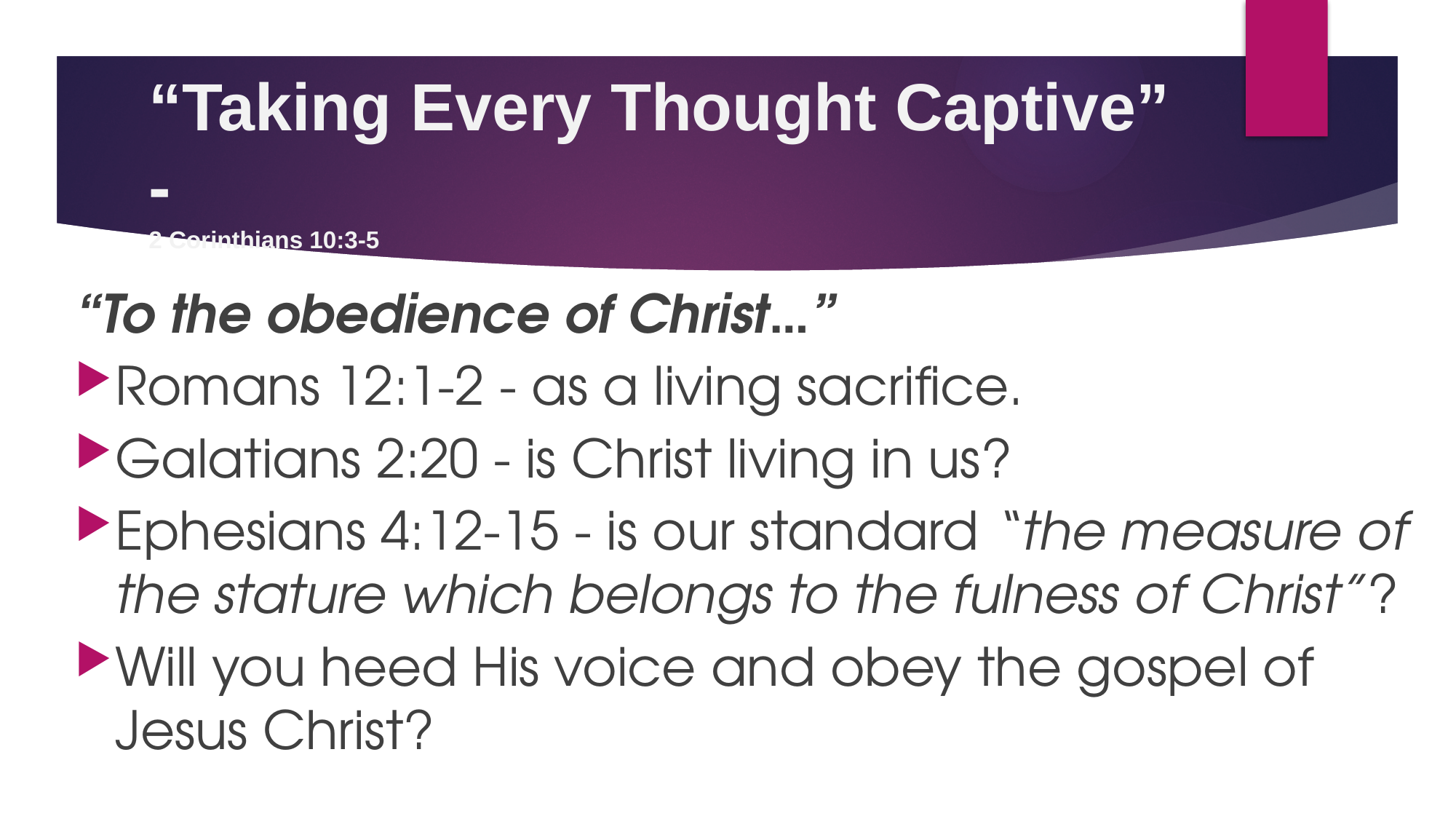

# “Taking Every Thought Captive” - 2 Corinthians 10:3-5
“To the obedience of Christ…”
Romans 12:1-2 - as a living sacrifice.
Galatians 2:20 - is Christ living in us?
Ephesians 4:12-15 - is our standard “the measure of the stature which belongs to the fulness of Christ”?
Will you heed His voice and obey the gospel of Jesus Christ?